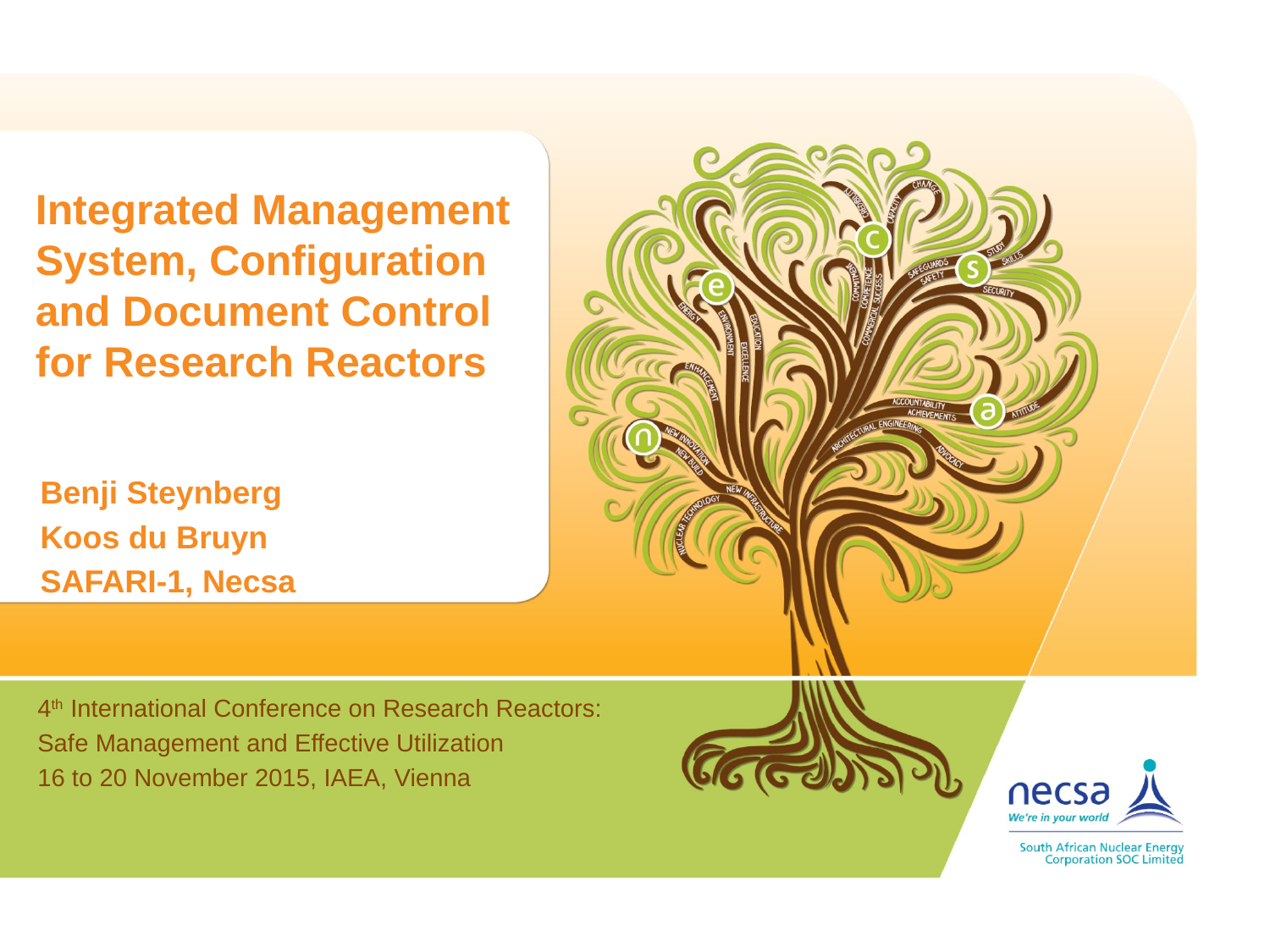

# Integrated Management System, Configuration and Document Control for Research Reactors
Benji Steynberg
Koos du Bruyn
SAFARI-1, Necsa
4th International Conference on Research Reactors:
Safe Management and Effective Utilization
16 to 20 November 2015, IAEA, Vienna